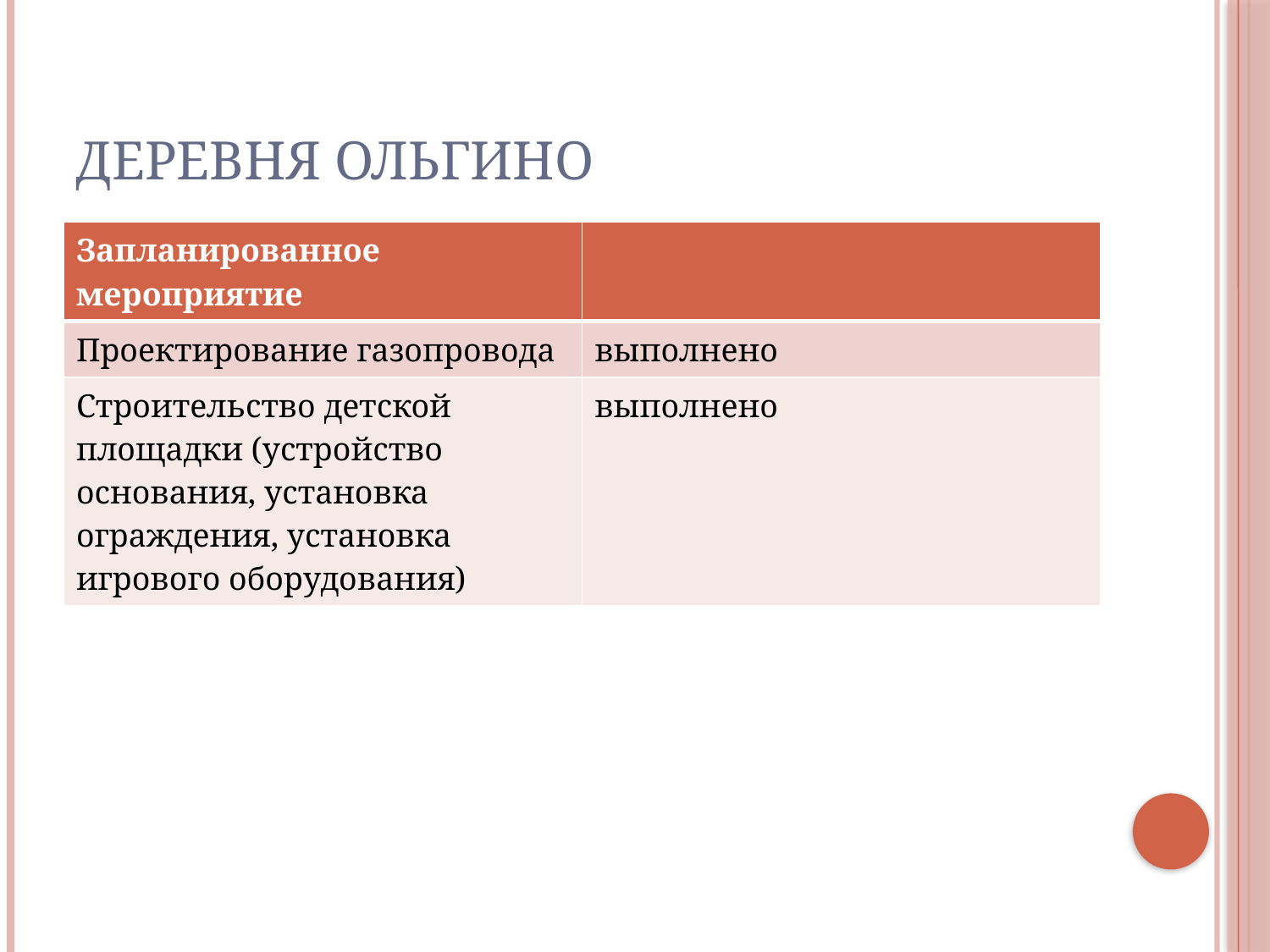

# Деревня Ольгино
| Запланированное мероприятие |  |
| --- | --- |
| Проектирование газопровода | выполнено |
| Строительство детской площадки (устройство основания, установка ограждения, установка игрового оборудования) | выполнено |